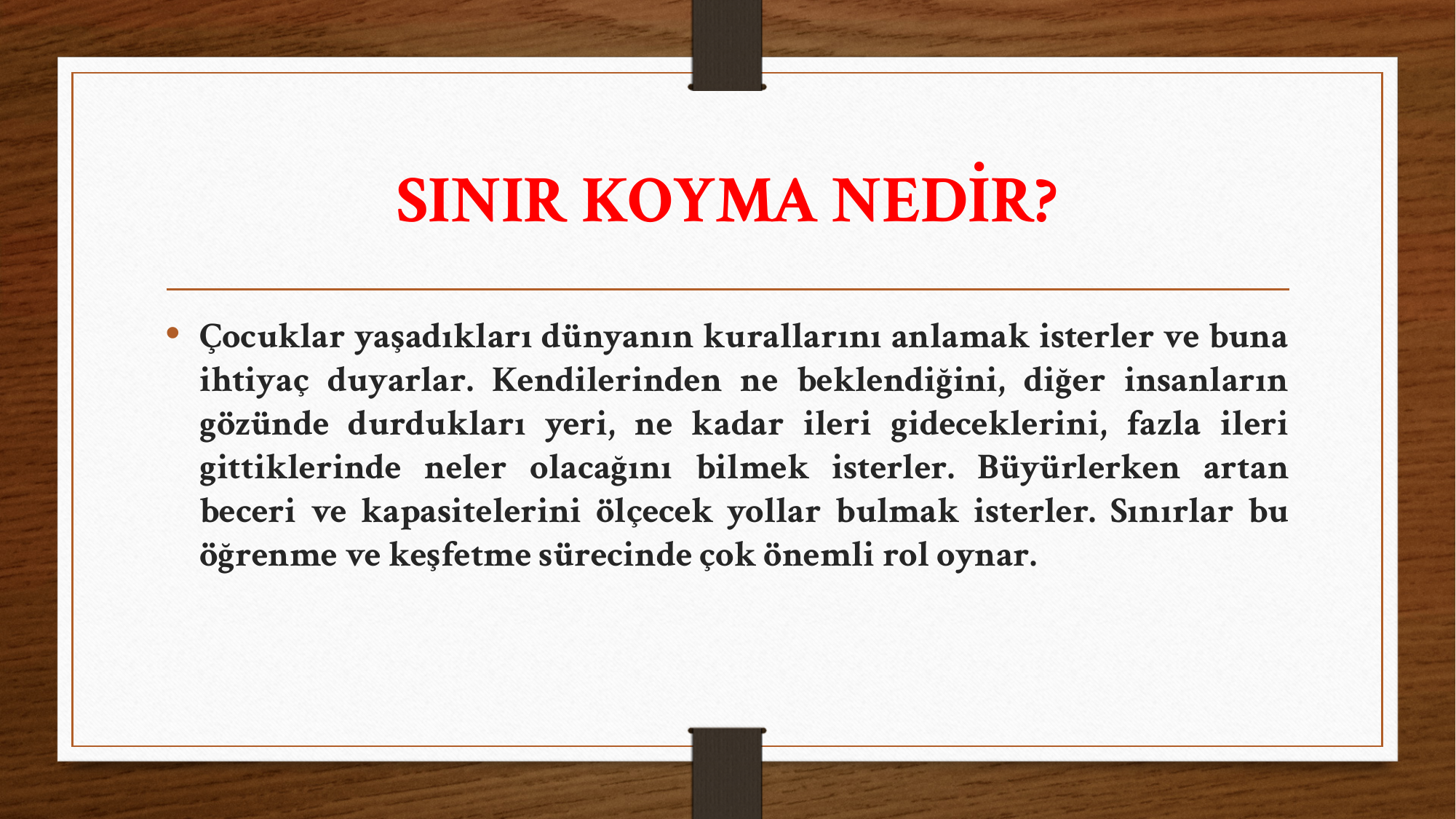

# SINIR KOYMA NEDİR?
Çocuklar yaşadıkları dünyanın kurallarını anlamak isterler ve buna ihtiyaç duyarlar. Kendilerinden ne beklendiğini, diğer insanların gözünde durdukları yeri, ne kadar ileri gideceklerini, fazla ileri gittiklerinde neler olacağını bilmek isterler. Büyürlerken artan beceri ve kapasitelerini ölçecek yollar bulmak isterler. Sınırlar bu öğrenme ve keşfetme sürecinde çok önemli rol oynar.